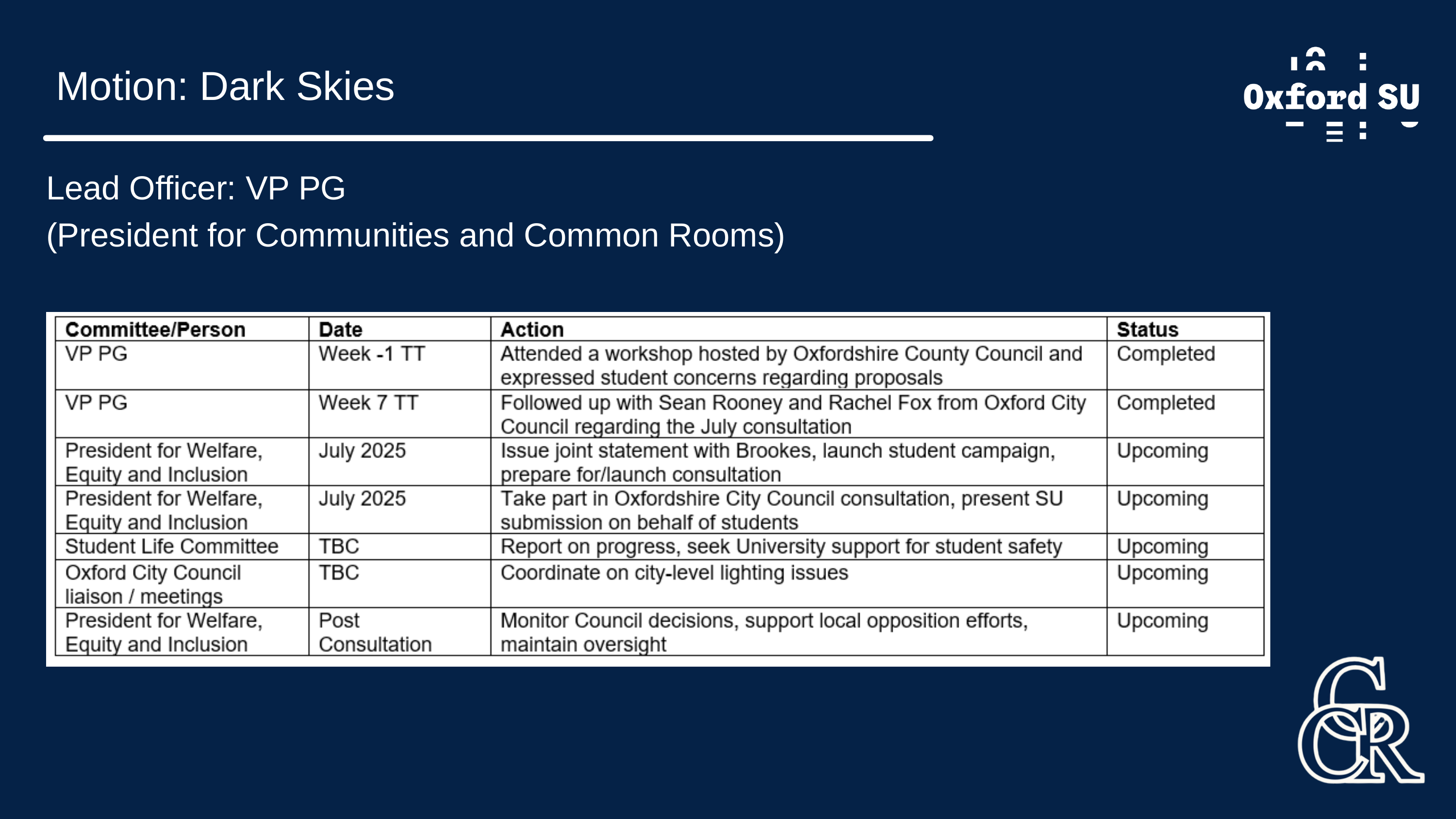

Motion: Dark Skies

Lead Officer: VP PG
(President for Communities and Common Rooms)